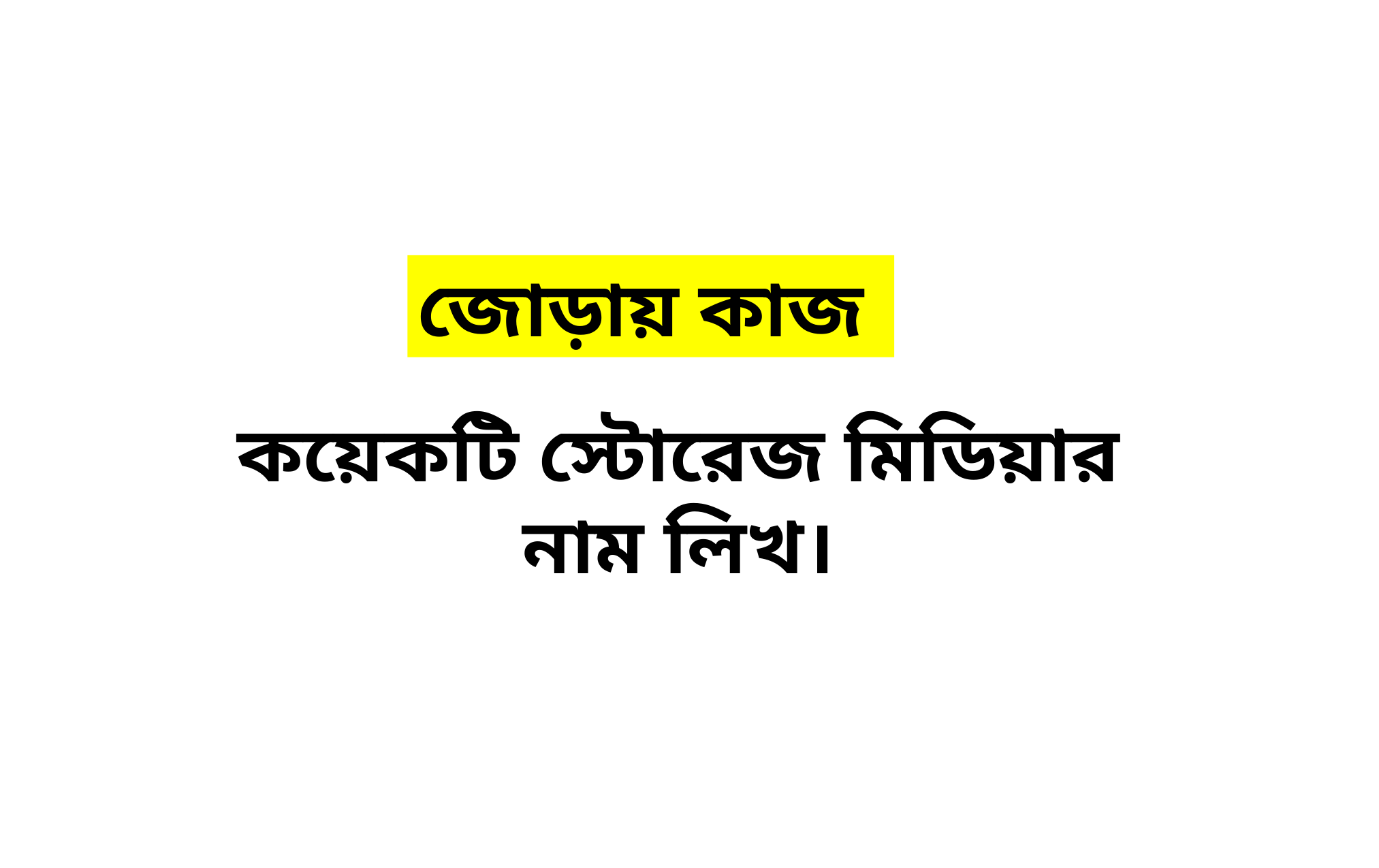

জোড়ায় কাজ
কয়েকটি স্টোরেজ মিডিয়ার নাম লিখ।